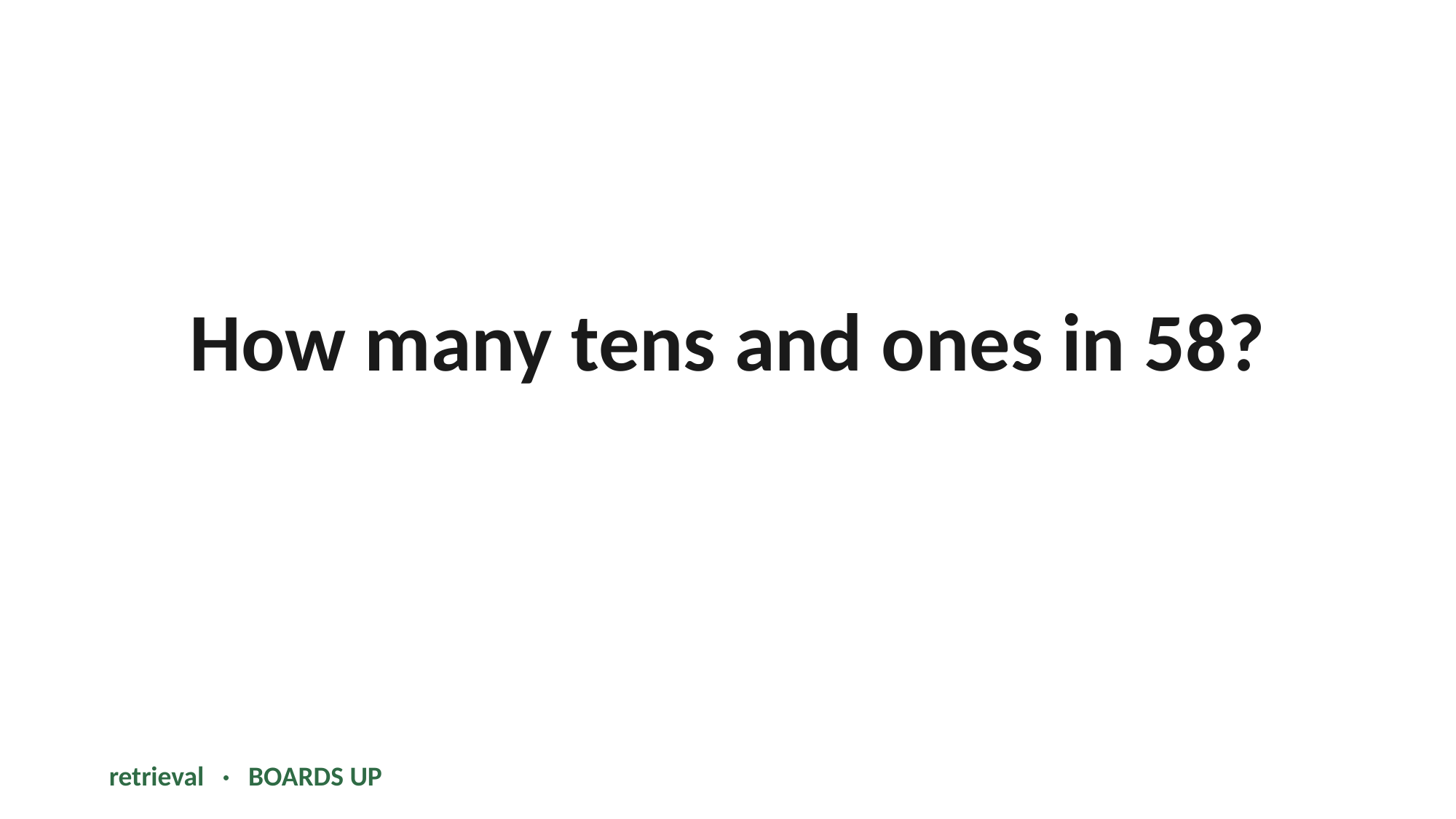

How many tens and ones in 58?
retrieval   ·   BOARDS UP